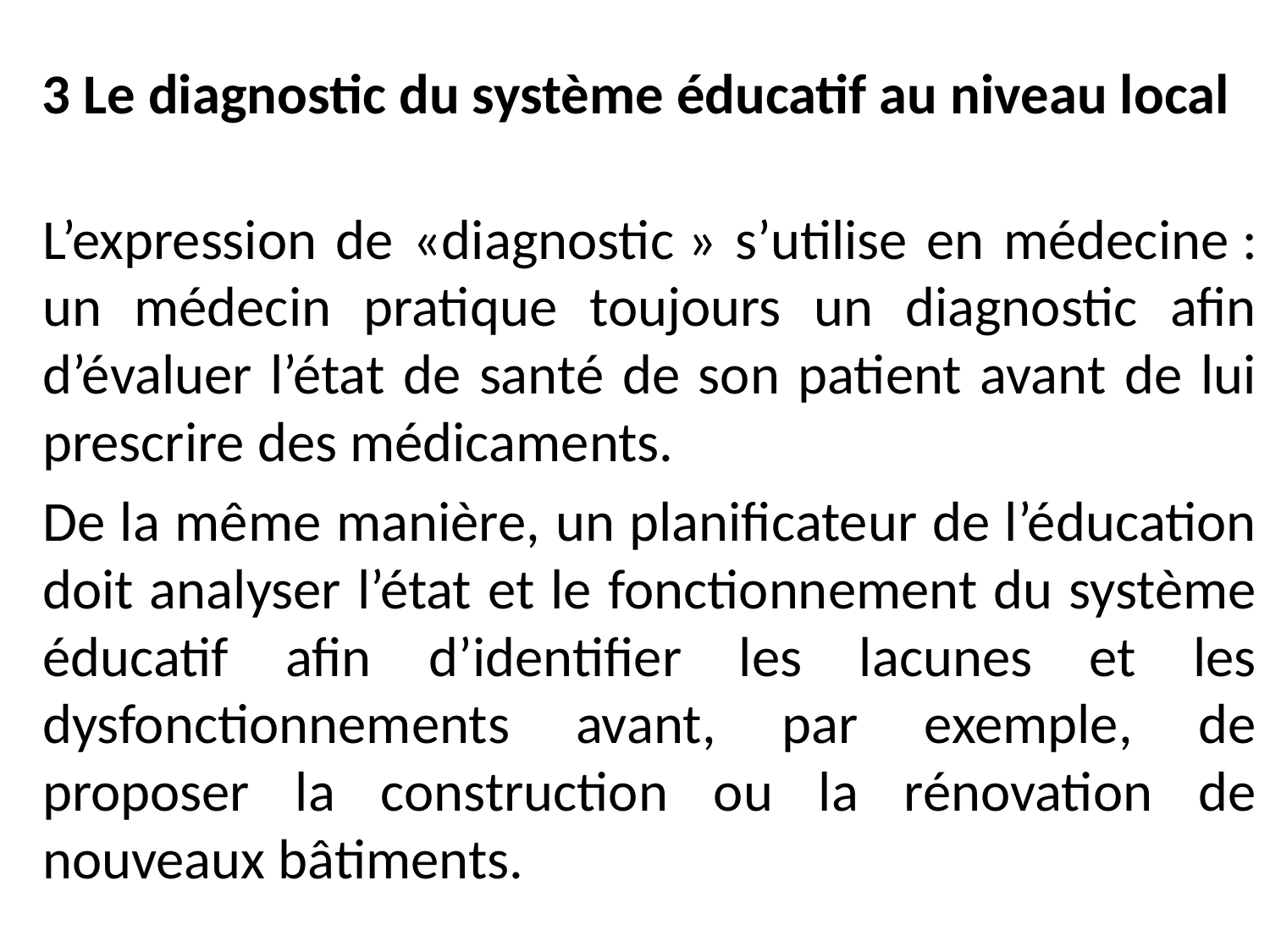

# 3 Le diagnostic du système éducatif au niveau local
L’expression de «diagnostic » s’utilise en médecine : un médecin pratique toujours un diagnostic afin d’évaluer l’état de santé de son patient avant de lui prescrire des médicaments.
De la même manière, un planificateur de l’éducation doit analyser l’état et le fonctionnement du système éducatif afin d’identifier les lacunes et les dysfonctionnements avant, par exemple, de proposer la construction ou la rénovation de nouveaux bâtiments.